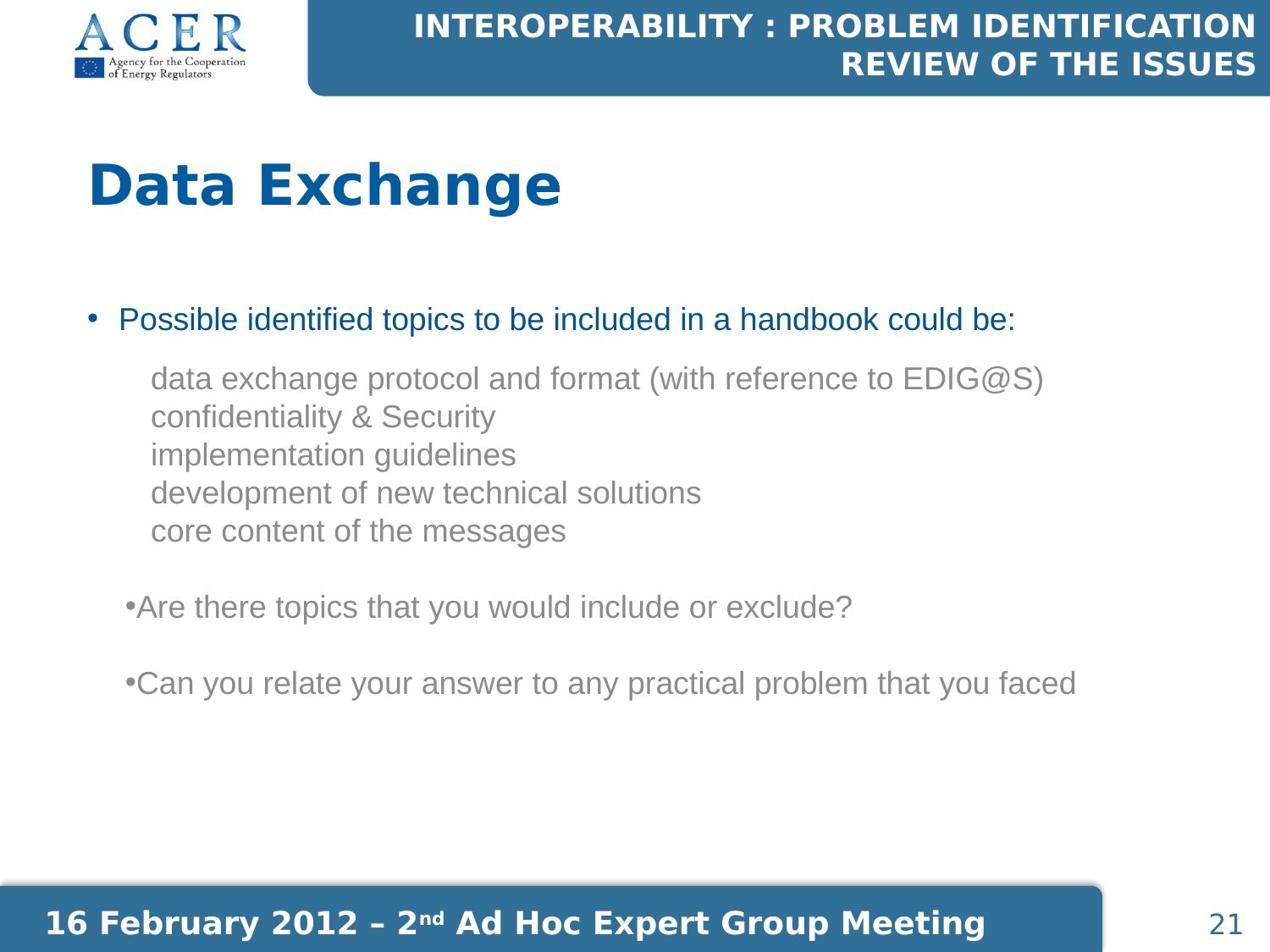

Interoperability : Problem Identification
Review of the issues
# Data Exchange
Possible identified topics to be included in a handbook could be:
data exchange protocol and format (with reference to EDIG@S)
confidentiality & Security
implementation guidelines
development of new technical solutions
core content of the messages

Are there topics that you would include or exclude?

Can you relate your answer to any practical problem that you faced
16 February 2012 – 2nd Ad Hoc Expert Group Meeting
21